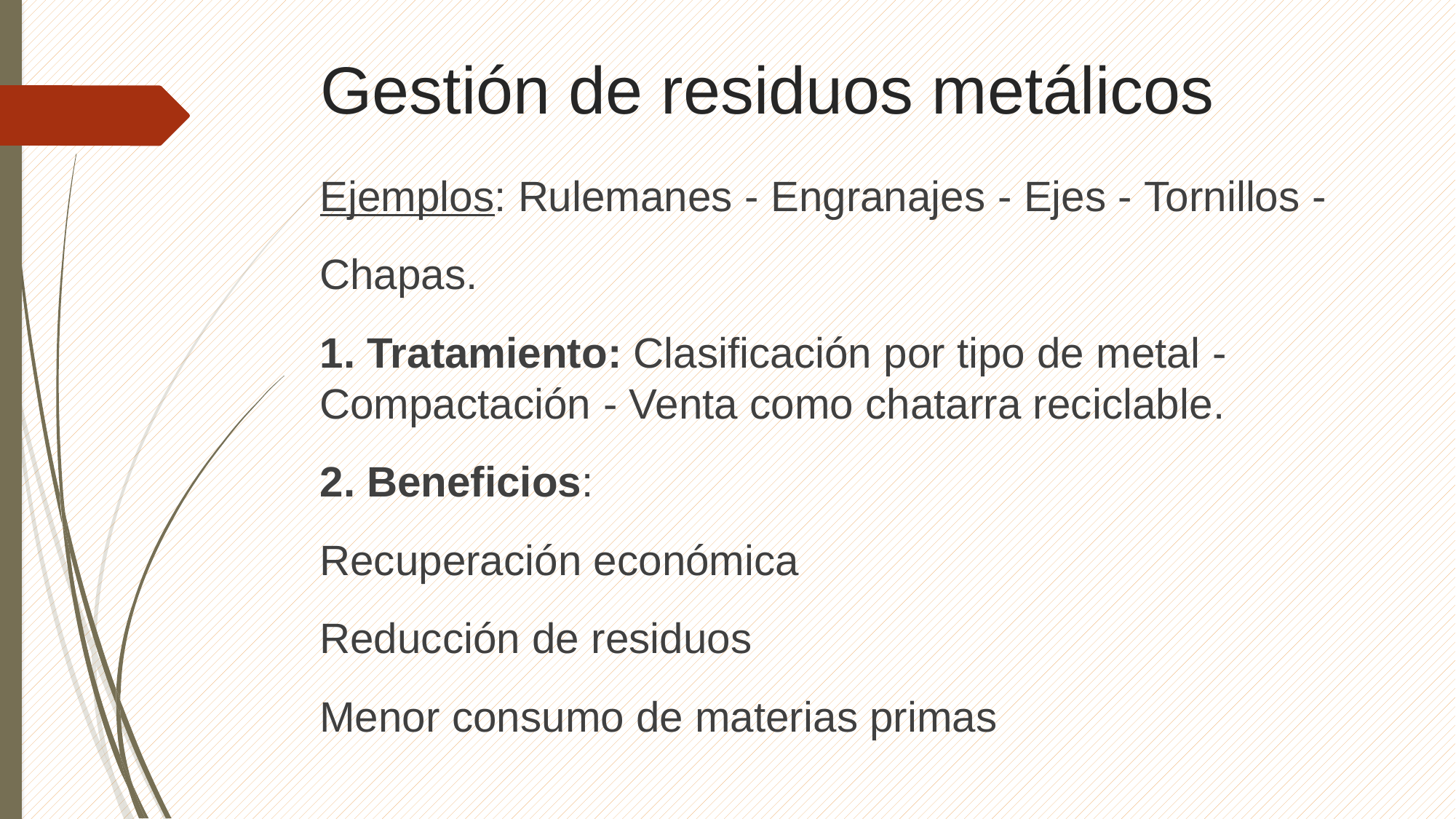

# Gestión de residuos metálicos
Ejemplos: Rulemanes - Engranajes - Ejes - Tornillos -
Chapas.
1. Tratamiento: Clasificación por tipo de metal - Compactación - Venta como chatarra reciclable.
2. Beneficios:
Recuperación económica
Reducción de residuos
Menor consumo de materias primas